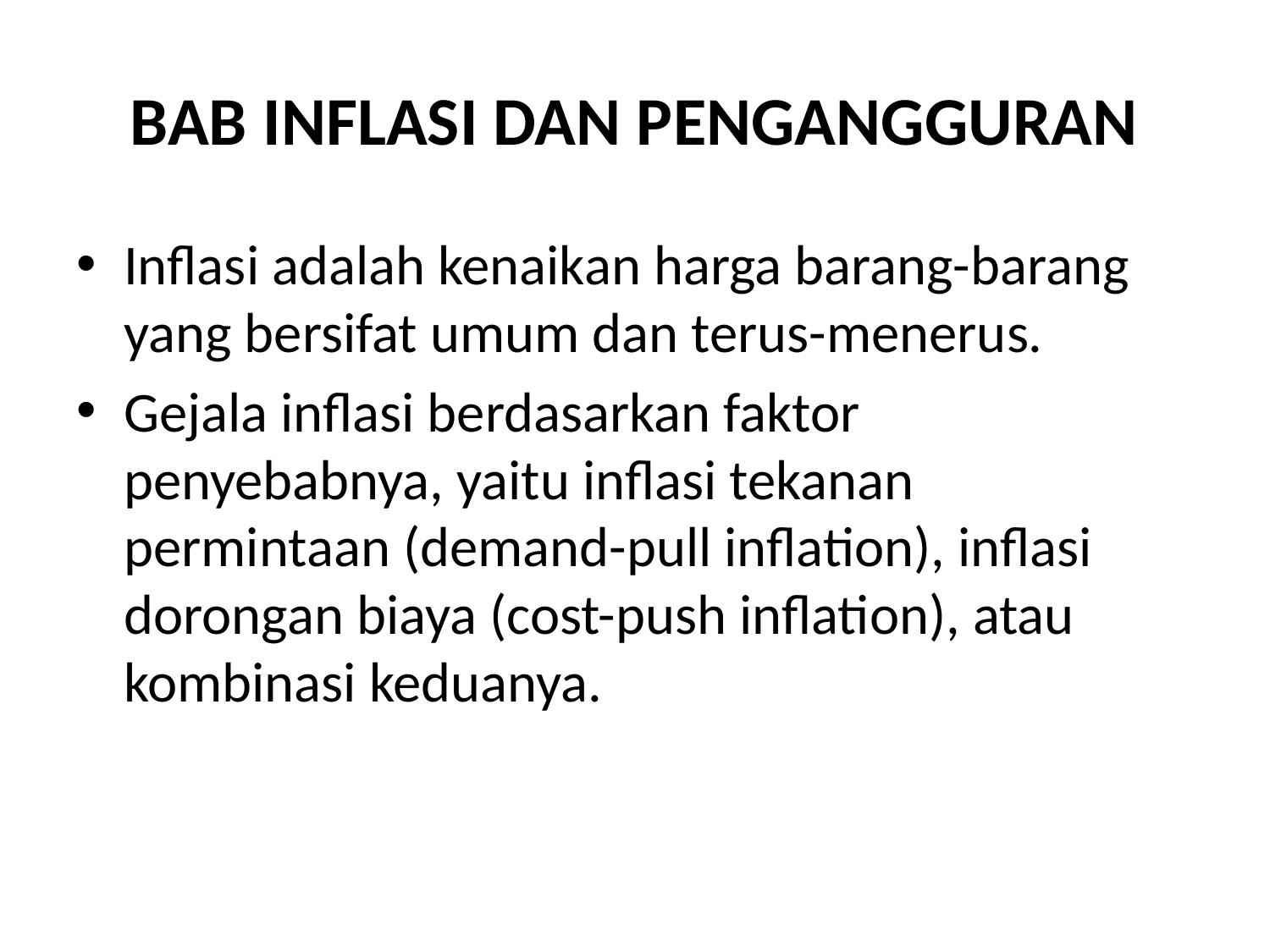

# BAB INFLASI DAN PENGANGGURAN
Inflasi adalah kenaikan harga barang-barang yang bersifat umum dan terus-menerus.
Gejala inflasi berdasarkan faktor penyebabnya, yaitu inflasi tekanan permintaan (demand-pull inflation), inflasi dorongan biaya (cost-push inflation), atau kombinasi keduanya.